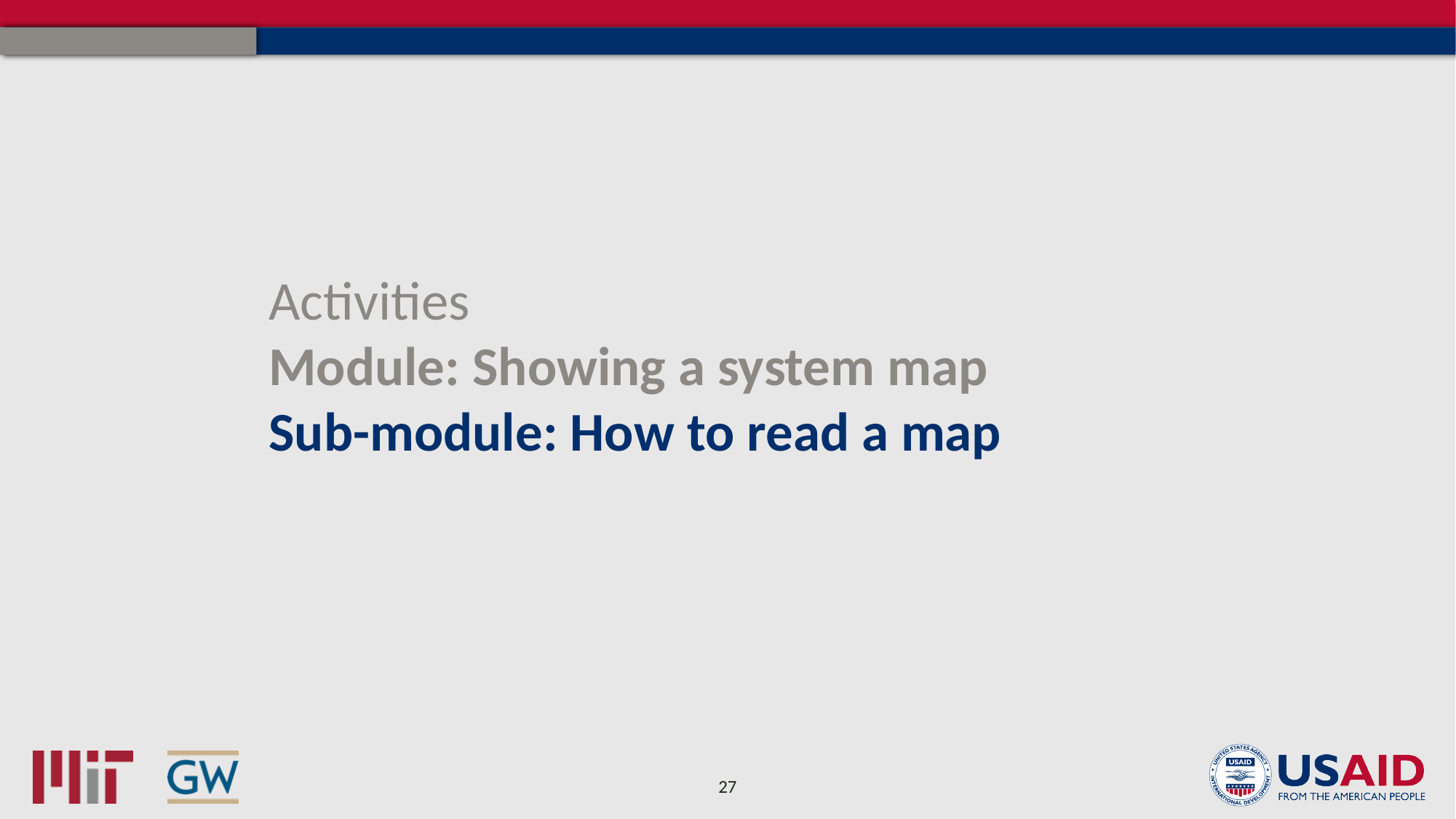

Activities
Module: Showing a system map
Sub-module: How to read a map
27